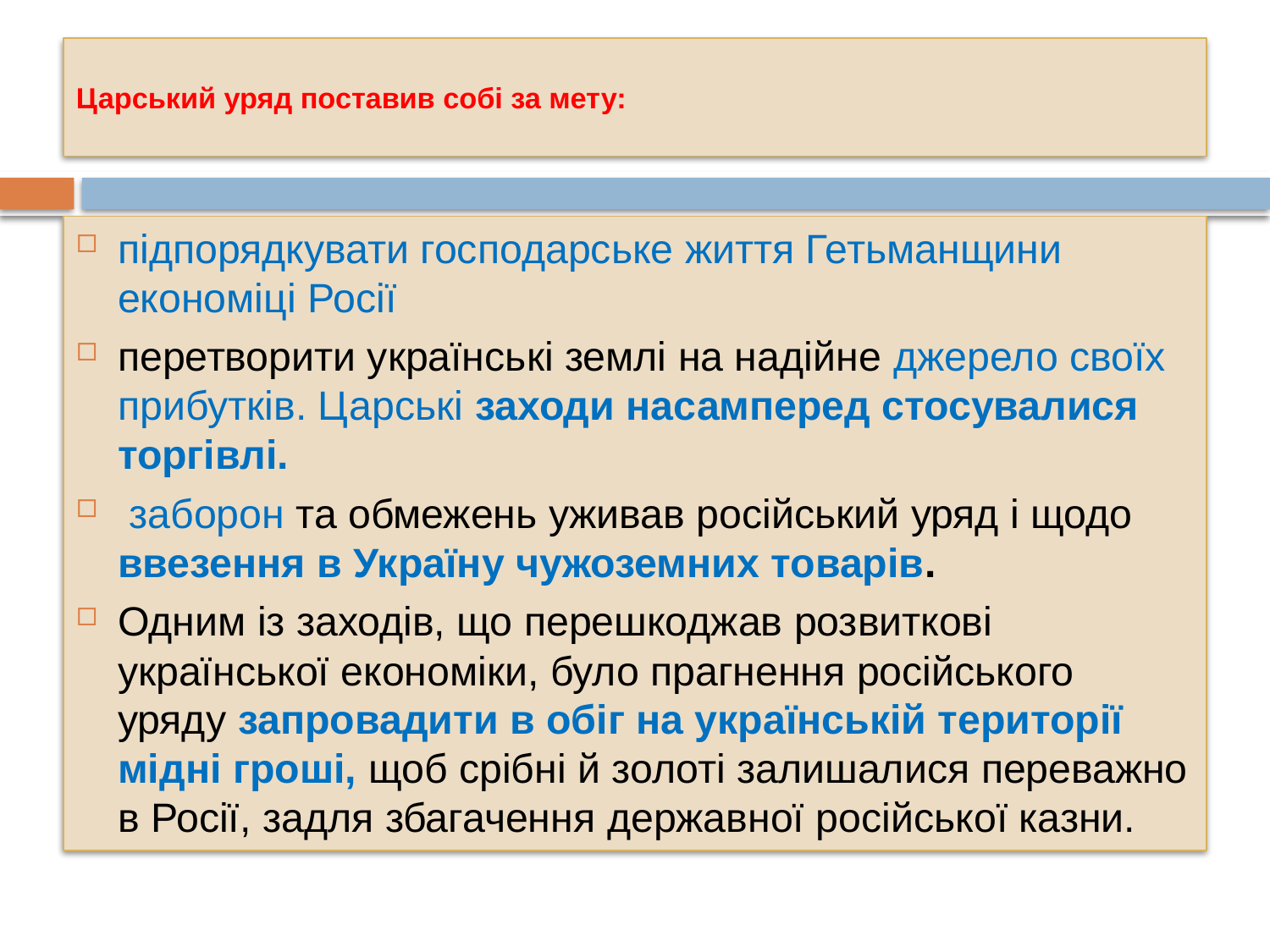

# Царський уряд поставив собі за мету:
підпорядкувати господарське життя Гетьманщини економіці Росії
перетворити українські землі на надійне джерело своїх прибутків. Царські заходи насамперед стосувалися торгівлі.
 заборон та обмежень уживав російський уряд і щодо ввезення в Україну чужоземних товарів.
Одним із заходів, що перешкоджав розвиткові української економіки, було прагнення російського уряду запровадити в обіг на українській території мідні гроші, щоб срібні й золоті залишалися переважно в Росії, задля збагачення державної російської казни.